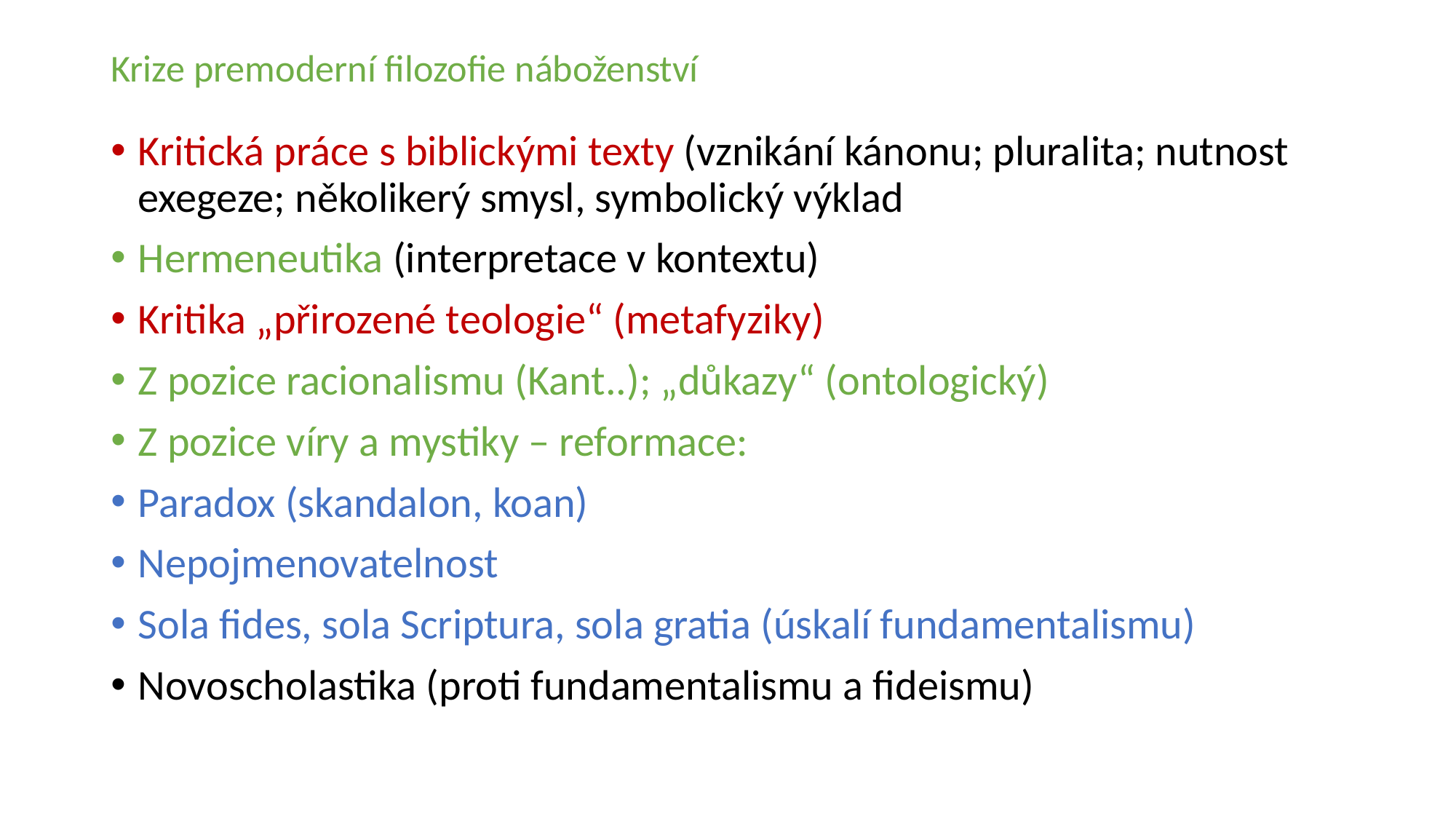

# Krize premoderní filozofie náboženství
Kritická práce s biblickými texty (vznikání kánonu; pluralita; nutnost exegeze; několikerý smysl, symbolický výklad
Hermeneutika (interpretace v kontextu)
Kritika „přirozené teologie“ (metafyziky)
Z pozice racionalismu (Kant..); „důkazy“ (ontologický)
Z pozice víry a mystiky – reformace:
Paradox (skandalon, koan)
Nepojmenovatelnost
Sola fides, sola Scriptura, sola gratia (úskalí fundamentalismu)
Novoscholastika (proti fundamentalismu a fideismu)